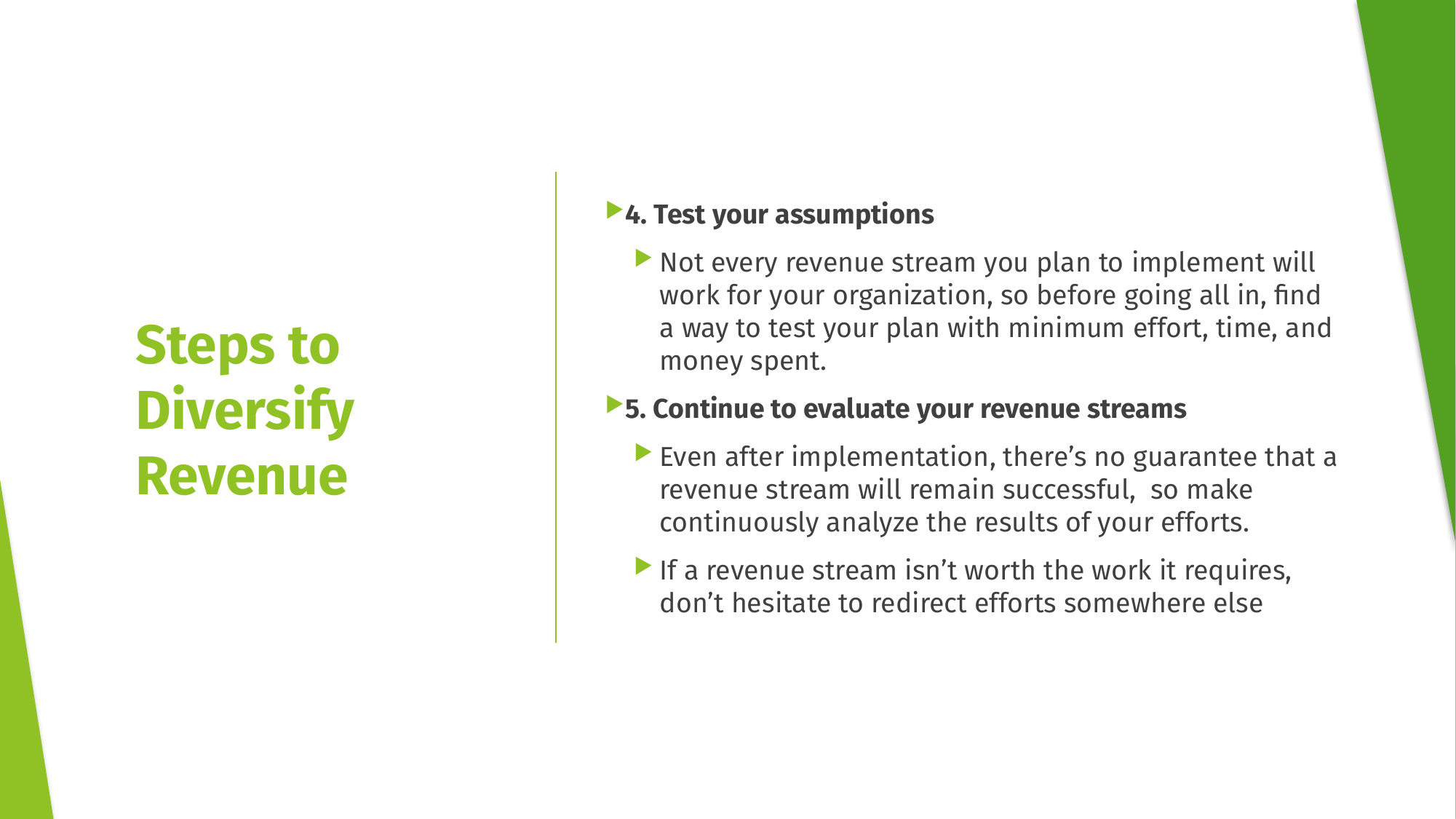

4. Test your assumptions
Not every revenue stream you plan to implement will work for your organization, so before going all in, find a way to test your plan with minimum effort, time, and money spent.
5. Continue to evaluate your revenue streams
Even after implementation, there’s no guarantee that a revenue stream will remain successful,  so make continuously analyze the results of your efforts.
If a revenue stream isn’t worth the work it requires, don’t hesitate to redirect efforts somewhere else
# Steps to Diversify Revenue

Copyright O|Miga, Inc 2024